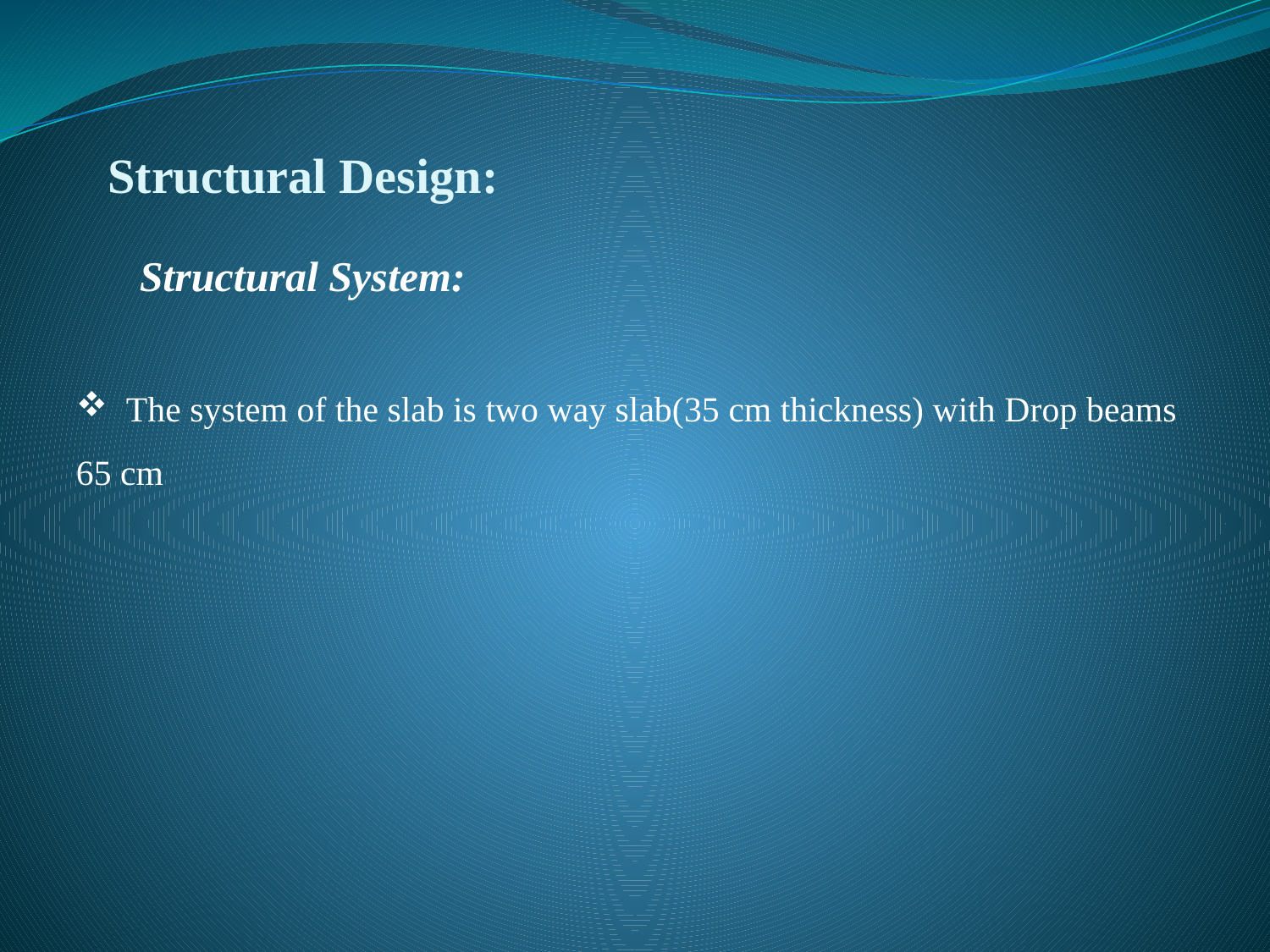

Structural Design:
Structural System:
  The system of the slab is two way slab(35 cm thickness) with Drop beams 65 cm